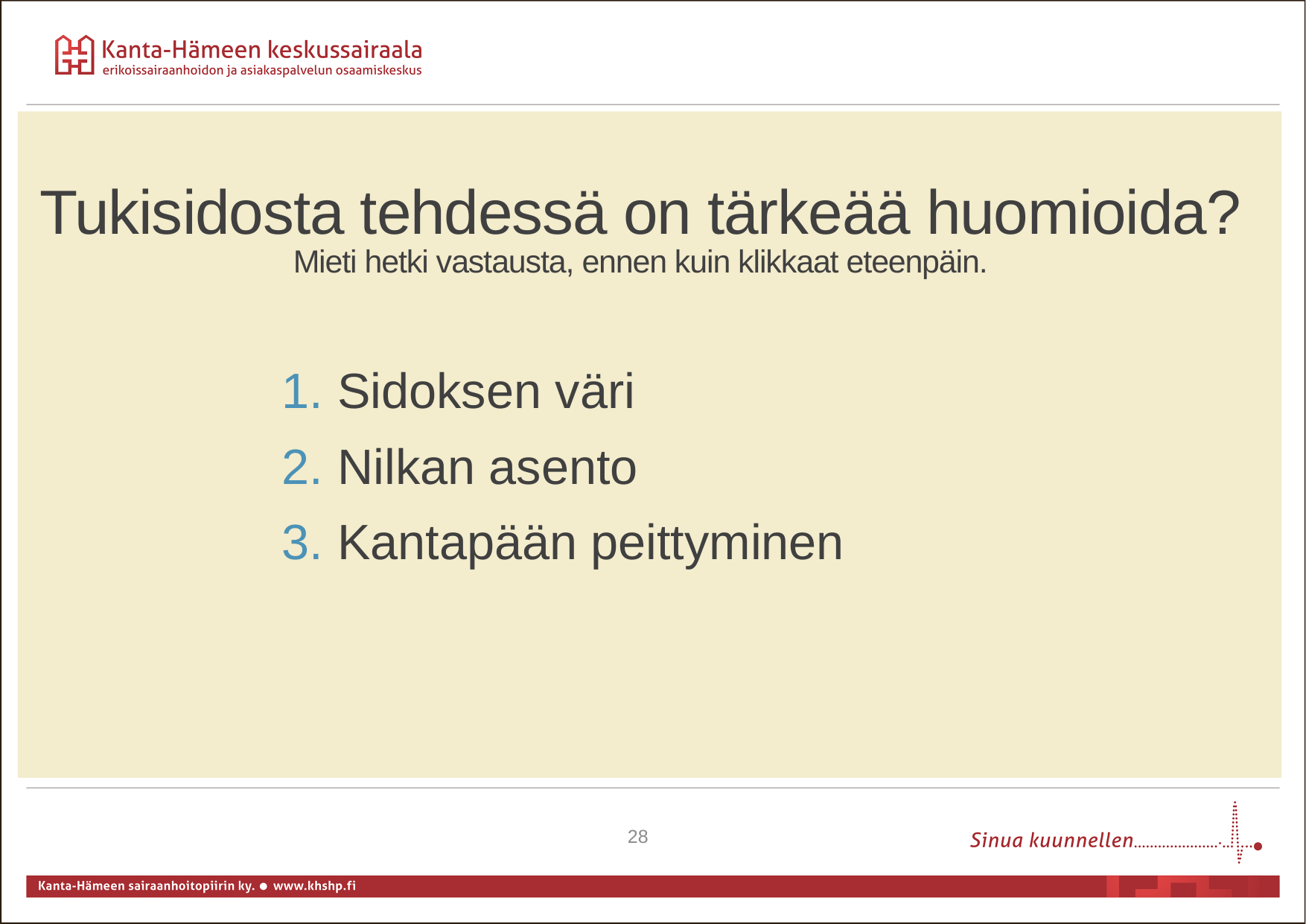

Tukisidosta tehdessä on tärkeää huomioida?
Mieti hetki vastausta, ennen kuin klikkaat eteenpäin.
Sidoksen väri
Nilkan asento
Kantapään peittyminen
28